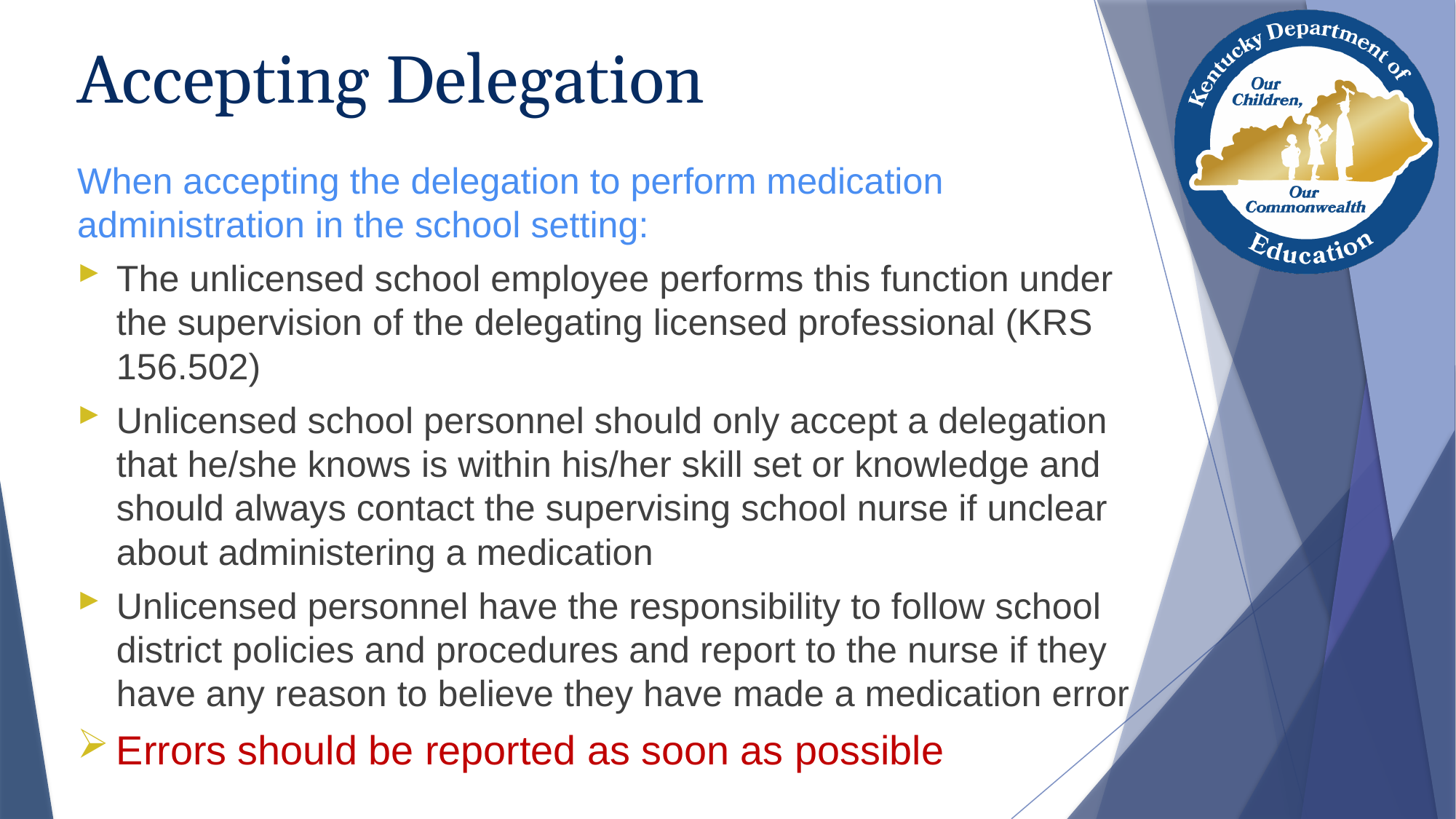

# Accepting Delegation
When accepting the delegation to perform medication administration in the school setting:
The unlicensed school employee performs this function under the supervision of the delegating licensed professional (KRS 156.502)
Unlicensed school personnel should only accept a delegation that he/she knows is within his/her skill set or knowledge and should always contact the supervising school nurse if unclear about administering a medication
Unlicensed personnel have the responsibility to follow school district policies and procedures and report to the nurse if they have any reason to believe they have made a medication error
Errors should be reported as soon as possible